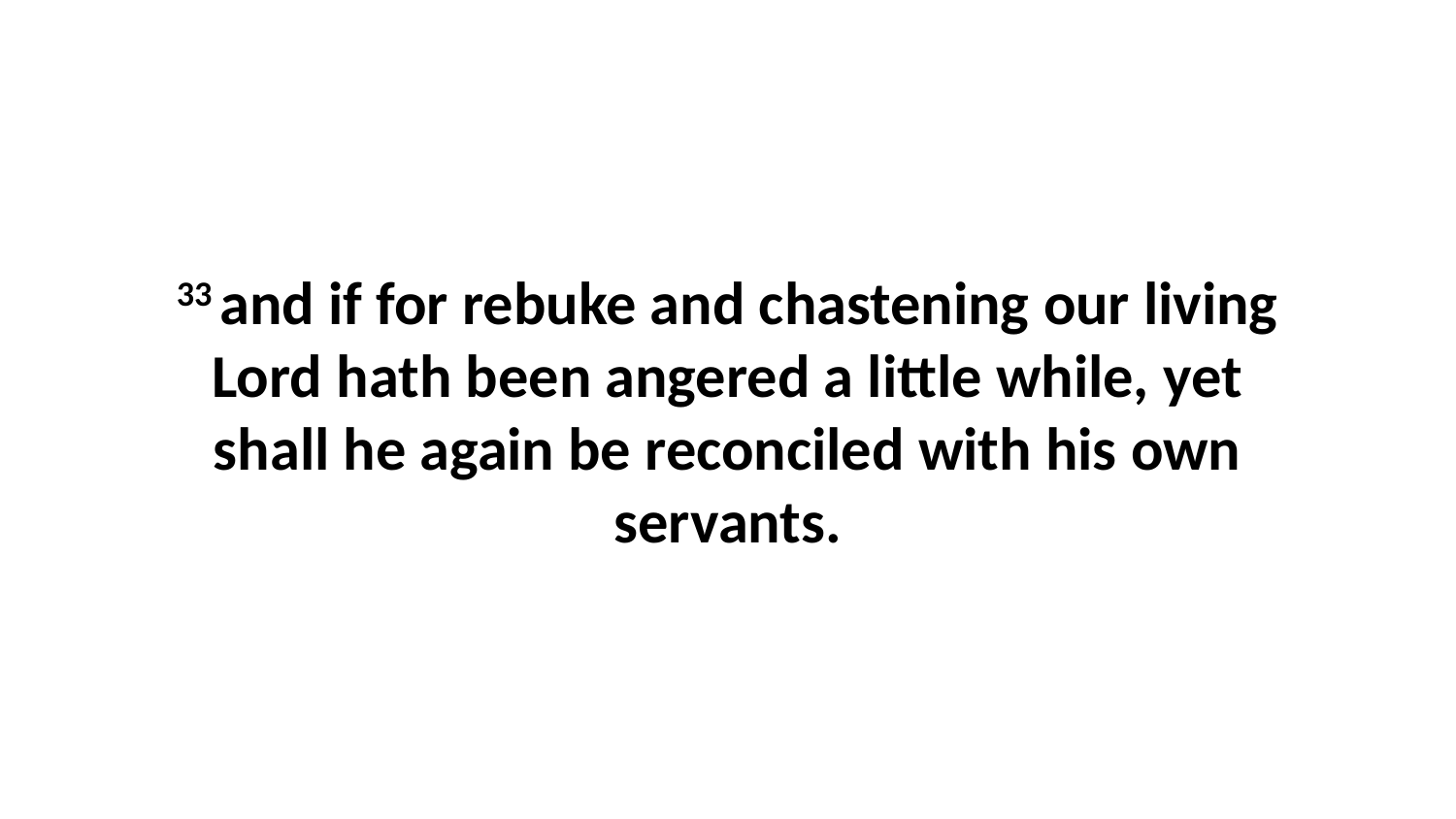

33 and if for rebuke and chastening our living Lord hath been angered a little while, yet shall he again be reconciled with his own servants.